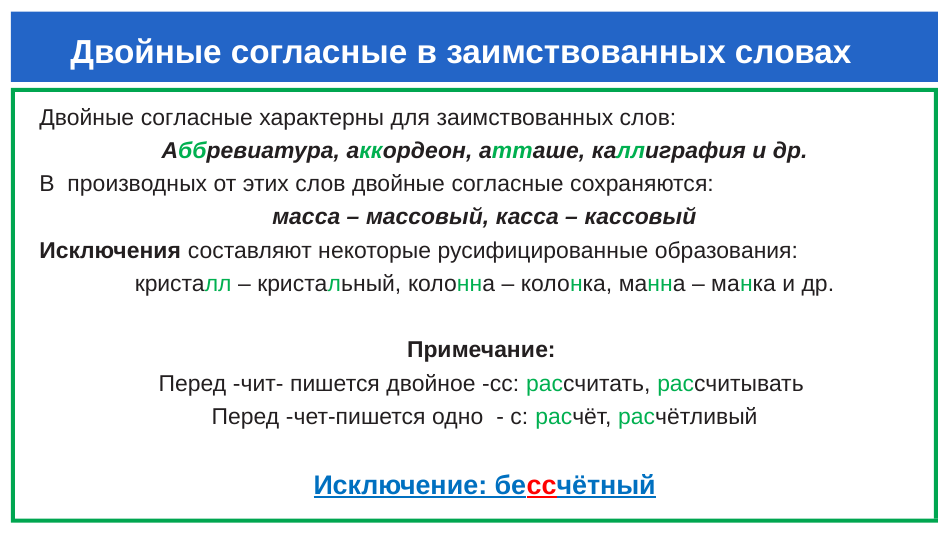

# Двойные согласные в заимствованных словах
Двойные согласные характерны для заимствованных слов:
Аббревиатура, аккордеон, атташе, каллиграфия и др.
В  производных от этих слов двойные согласные сохраняются:
масса – массовый, касса – кассовый
Исключения составляют некоторые русифицированные образования:
кристалл – кристальный, колонна – колонка, манна – манка и др.

Примечание:
Перед -чит- пишется двойное -сс: рассчитать, рассчитывать
Перед -чет-пишется одно  - с: расчёт, расчётливый

Исключение: бессчётный